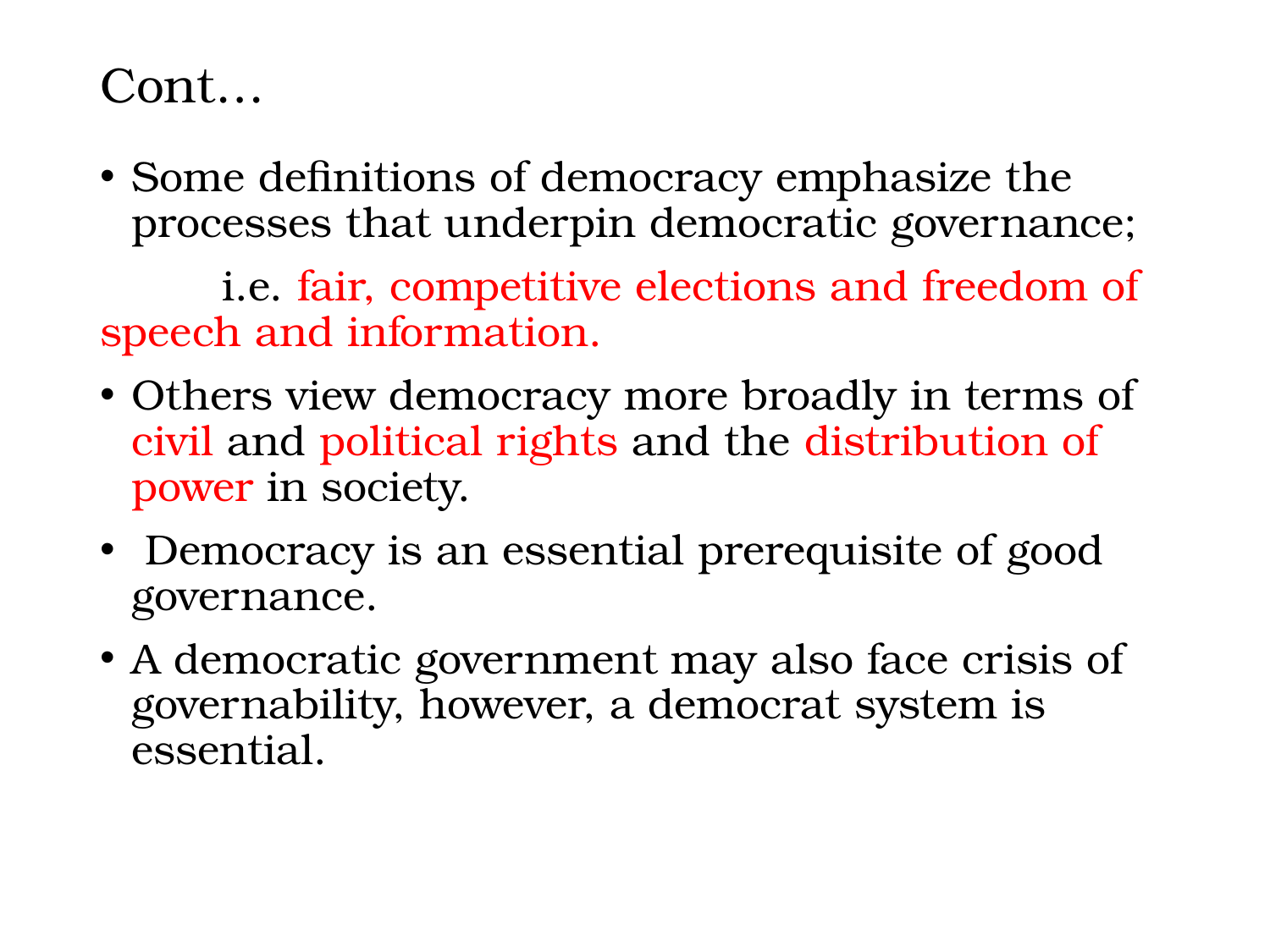

# Cont…
Some definitions of democracy emphasize the processes that underpin democratic governance;
         i.e. fair, competitive elections and freedom of speech and information.
Others view democracy more broadly in terms of civil and political rights and the distribution of power in society.
 Democracy is an essential prerequisite of good governance.
A democratic government may also face crisis of governability, however, a democrat system is essential.